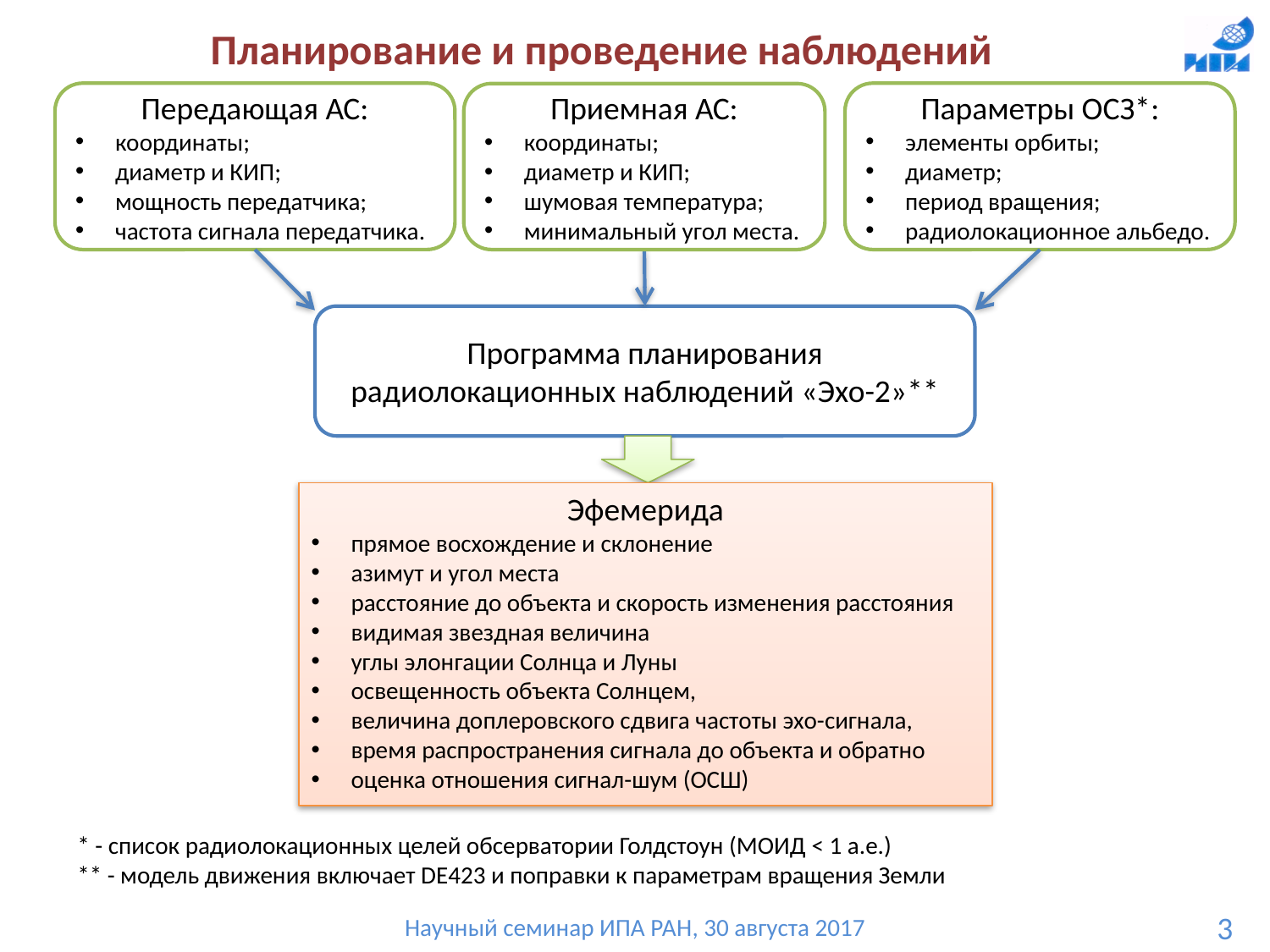

Планирование и проведение наблюдений
Параметры ОСЗ*:
элементы орбиты;
диаметр;
период вращения;
радиолокационное альбедо.
Передающая АС:
координаты;
диаметр и КИП;
мощность передатчика;
частота сигнала передатчика.

Приемная АС:
координаты;
диаметр и КИП;
шумовая температура;
минимальный угол места.

Программа планирования радиолокационных наблюдений «Эхо-2»**

Эфемерида
прямое восхождение и склонение
азимут и угол места
расстояние до объекта и скорость изменения расстояния
видимая звездная величина
углы элонгации Солнца и Луны
освещенность объекта Солнцем,
величина доплеровского сдвига частоты эхо-сигнала,
время распространения сигнала до объекта и обратно
оценка отношения сигнал-шум (ОСШ)
* - список радиолокационных целей обсерватории Голдстоун (МОИД < 1 а.е.)
** - модель движения включает DE423 и поправки к параметрам вращения Земли